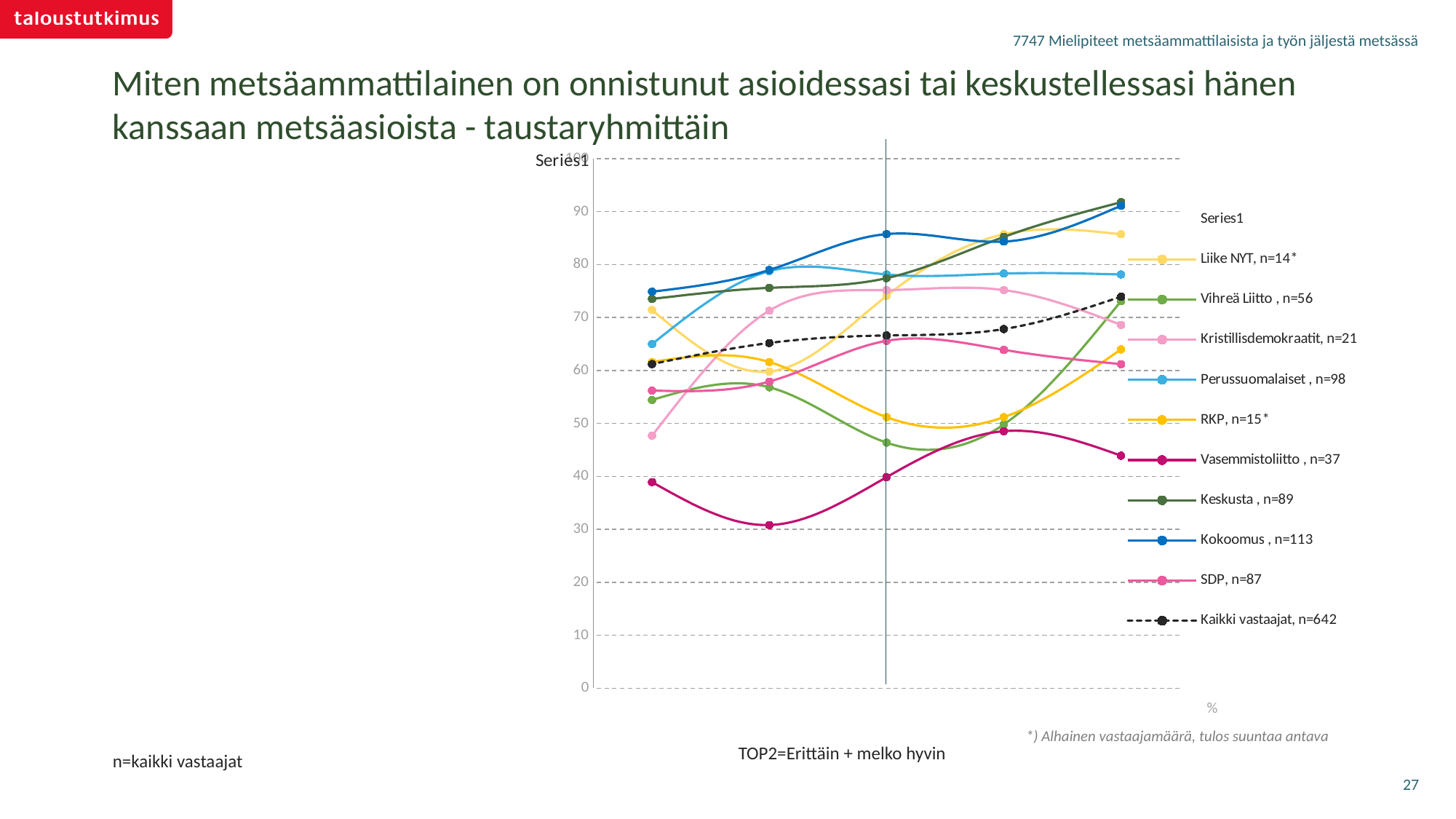

7747 Mielipiteet metsäammattilaisista ja työn jäljestä metsässä
Miten metsäammattilainen on onnistunut asioidessasi tai keskustellessasi hänen kanssaan metsäasioista - taustaryhmittäin

### Chart

| Category |  | Kaikki vastaajat, n=642 | SDP, n=87 | Kokoomus , n=113 | Keskusta , n=89 | Vasemmistoliitto , n=37 | RKP, n=15* | Perussuomalaiset , n=98 | Kristillisdemokraatit, n=21 | Vihreä Liitto , n=56 | Liike NYT, n=14* |
|---|---|---|---|---|---|---|---|---|---|---|---|
| Kuunnellut sinua ja näkemyksiä/tavoitteitasi | None | 90.0 | 90.0 | 90.0 | 90.0 | 90.0 | 90.0 | 90.0 | 90.0 | 90.0 | 90.0 |
| Hoitanut käytännön toiminnan metsänomistajan kanssa sovitun mukaisesti | None | 70.0 | 70.0 | 70.0 | 70.0 | 70.0 | 70.0 | 70.0 | 70.0 | 70.0 | 70.0 |
| Ottanut metsänomistajan näkemykset huomioon metsän käsittelyn suunnittelussa | None | 50.0 | 50.0 | 50.0 | 50.0 | 50.0 | 50.0 | 50.0 | 50.0 | 50.0 | 50.0 |
| Osannut tarjota ja perustella eri käsittelyvaihtoehtoja | None | 30.0 | 30.0 | 30.0 | 30.0 | 30.0 | 30.0 | 30.0 | 30.0 | 30.0 | 30.0 |
| Osannut yhteensovittaa metsän eri arvoja  | None | 10.0 | 10.0 | 10.0 | 10.0 | 10.0 | 10.0 | 10.0 | 10.0 | 10.0 | 10.0 |
*) Alhainen vastaajamäärä, tulos suuntaa antava
TOP2=Erittäin + melko hyvin
n=kaikki vastaajat
27